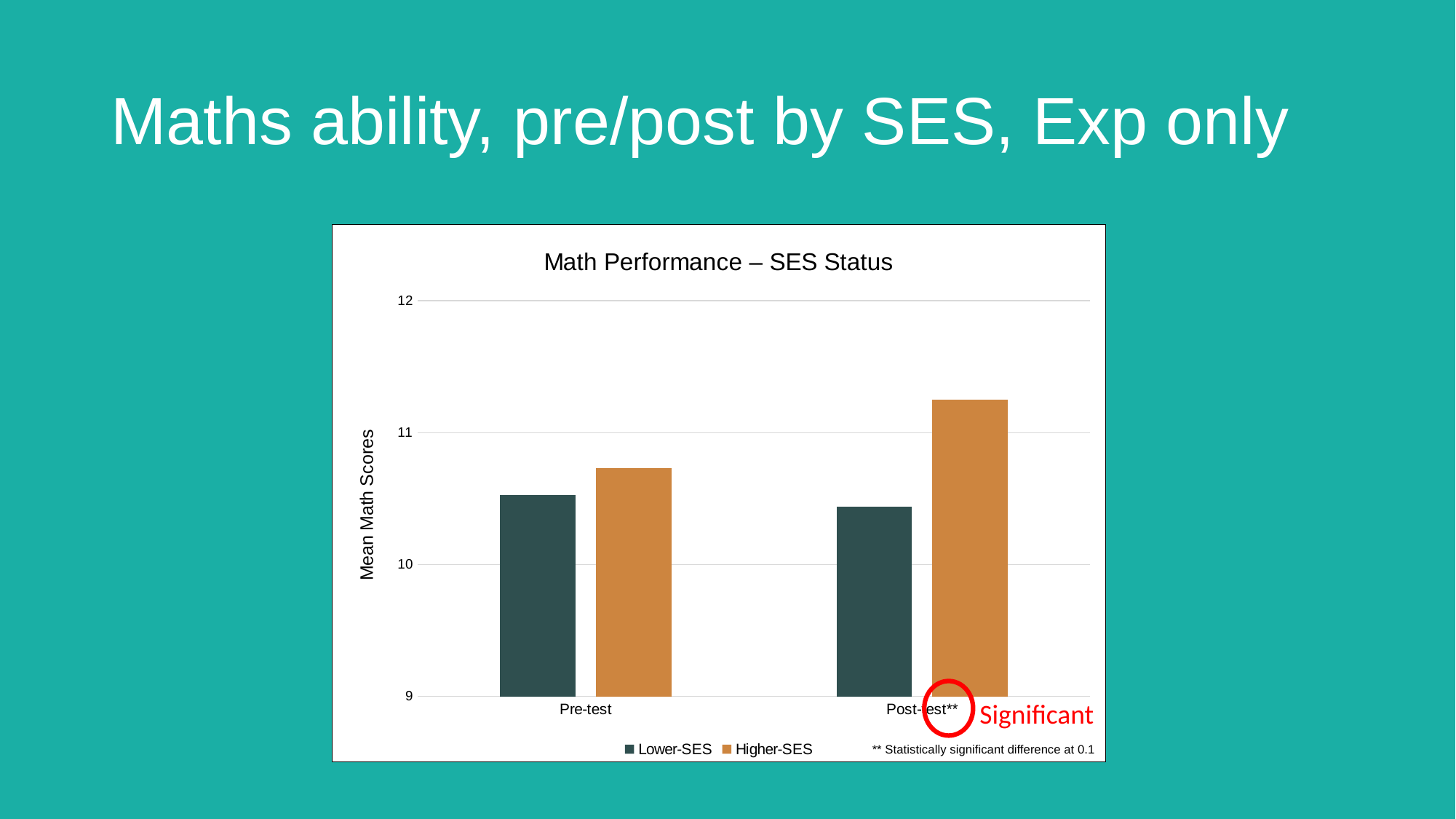

# Maths ability, pre/post by SES, Exp only

### Chart: Math Performance – SES Status

| Category | Lower-SES | Higher-SES |
|---|---|---|
| Pre-test | 10.528796 | 10.730583 |
| Post-test** | 10.43609 | 11.251185 |
Significant
** Statistically significant difference at 0.1